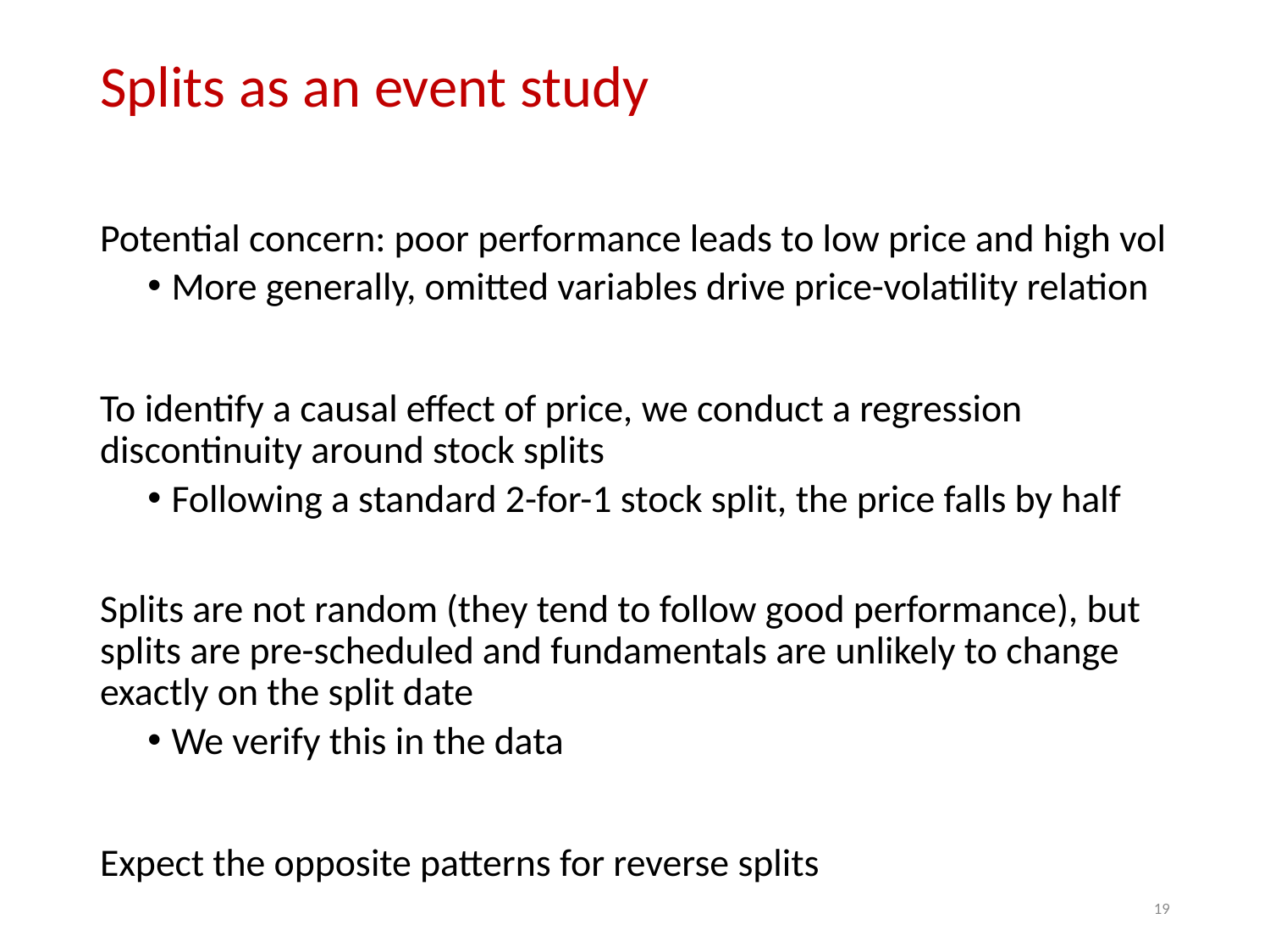

# Splits as an event study
Potential concern: poor performance leads to low price and high vol
More generally, omitted variables drive price-volatility relation

To identify a causal effect of price, we conduct a regression discontinuity around stock splits
Following a standard 2-for-1 stock split, the price falls by half

Splits are not random (they tend to follow good performance), but splits are pre-scheduled and fundamentals are unlikely to change exactly on the split date
We verify this in the data

Expect the opposite patterns for reverse splits
19